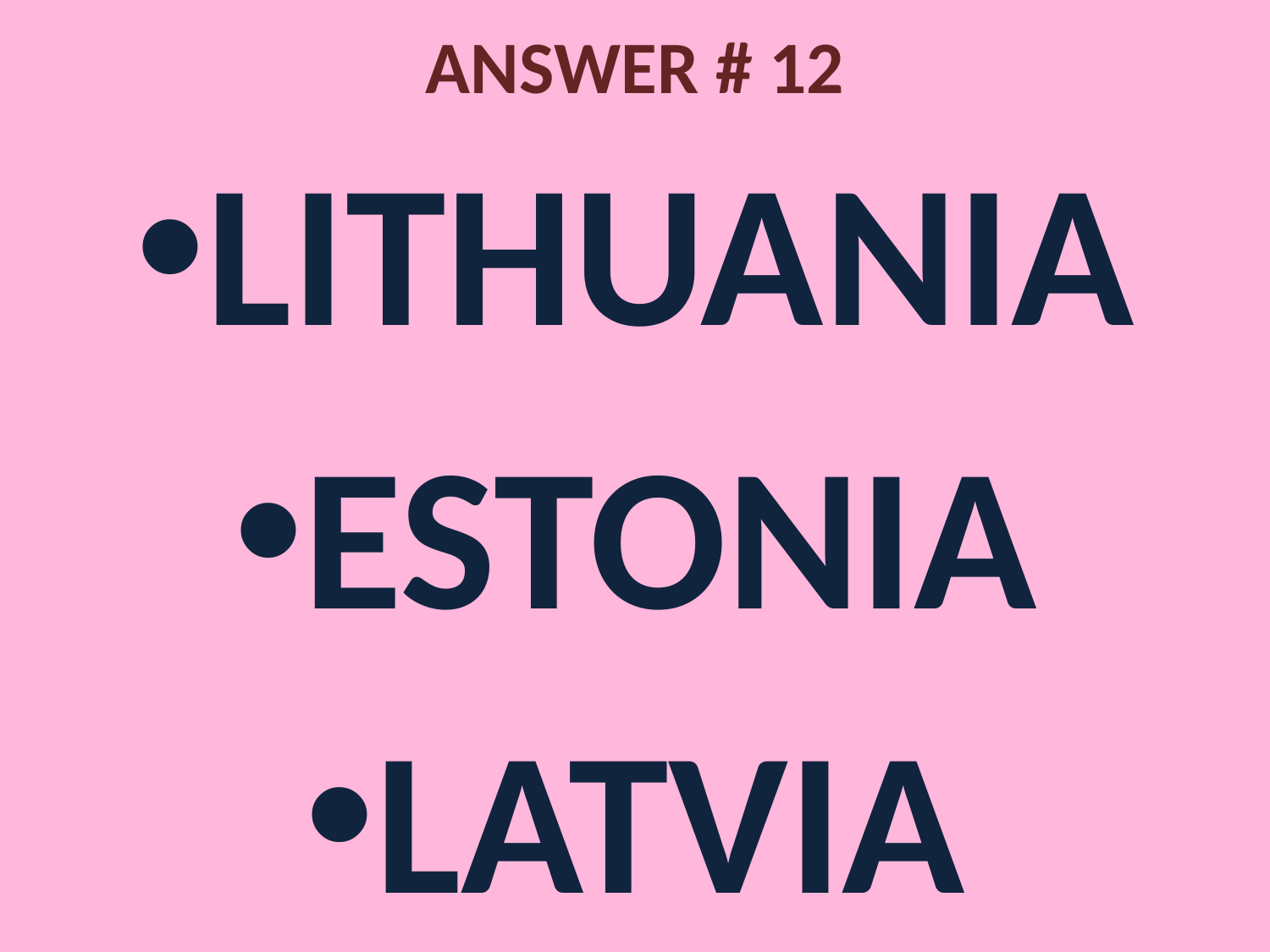

# ANSWER # 12
LITHUANIA
ESTONIA
LATVIA